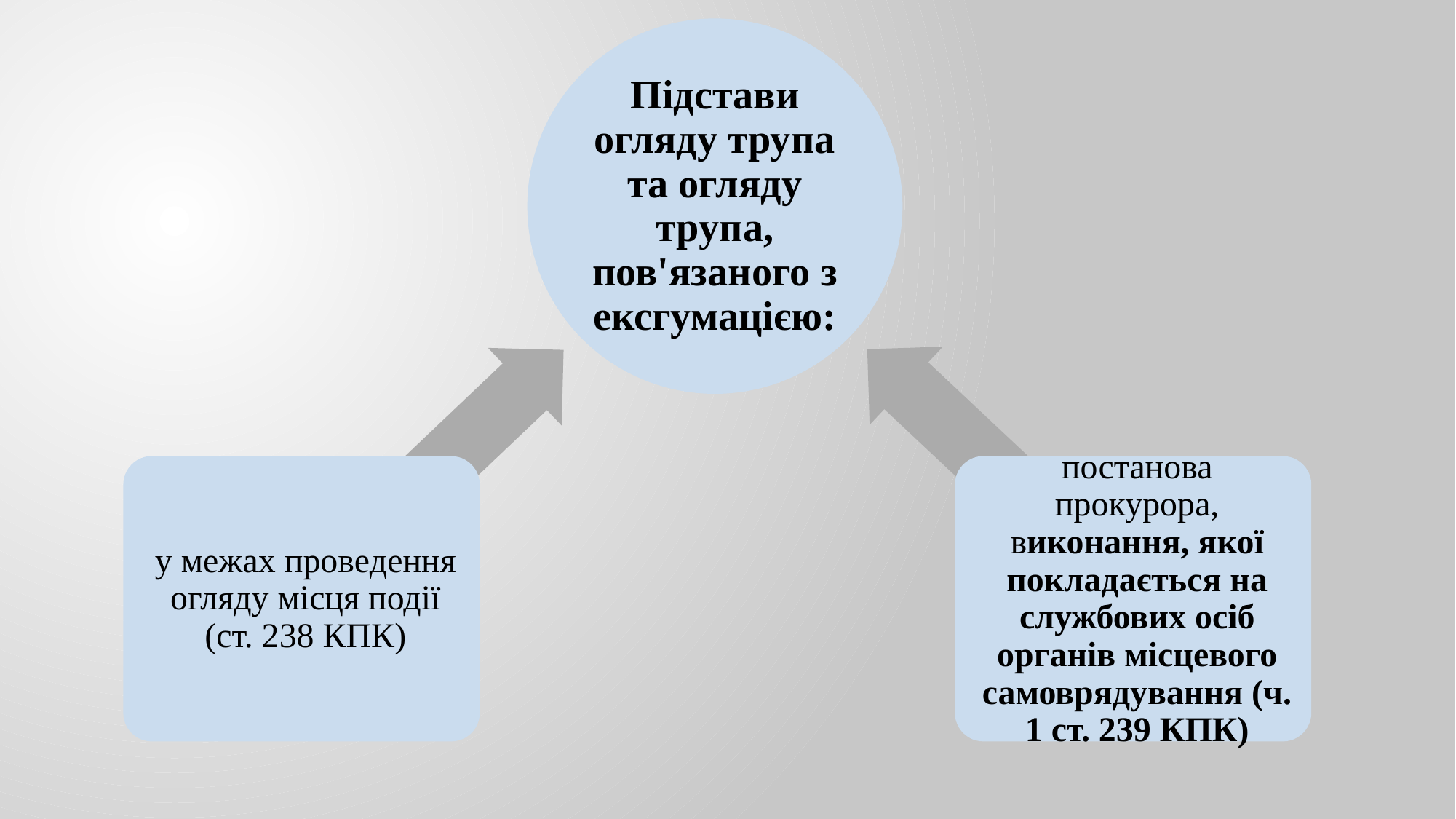

Підстави огляду трупа та огляду трупа, пов'язаного з ексгумацією:
у межах проведення огляду місця події (ст. 238 КПК)
постанова прокурора, виконання, якої покладається на службових осіб органів місцевого самоврядування (ч. 1 ст. 239 КПК)